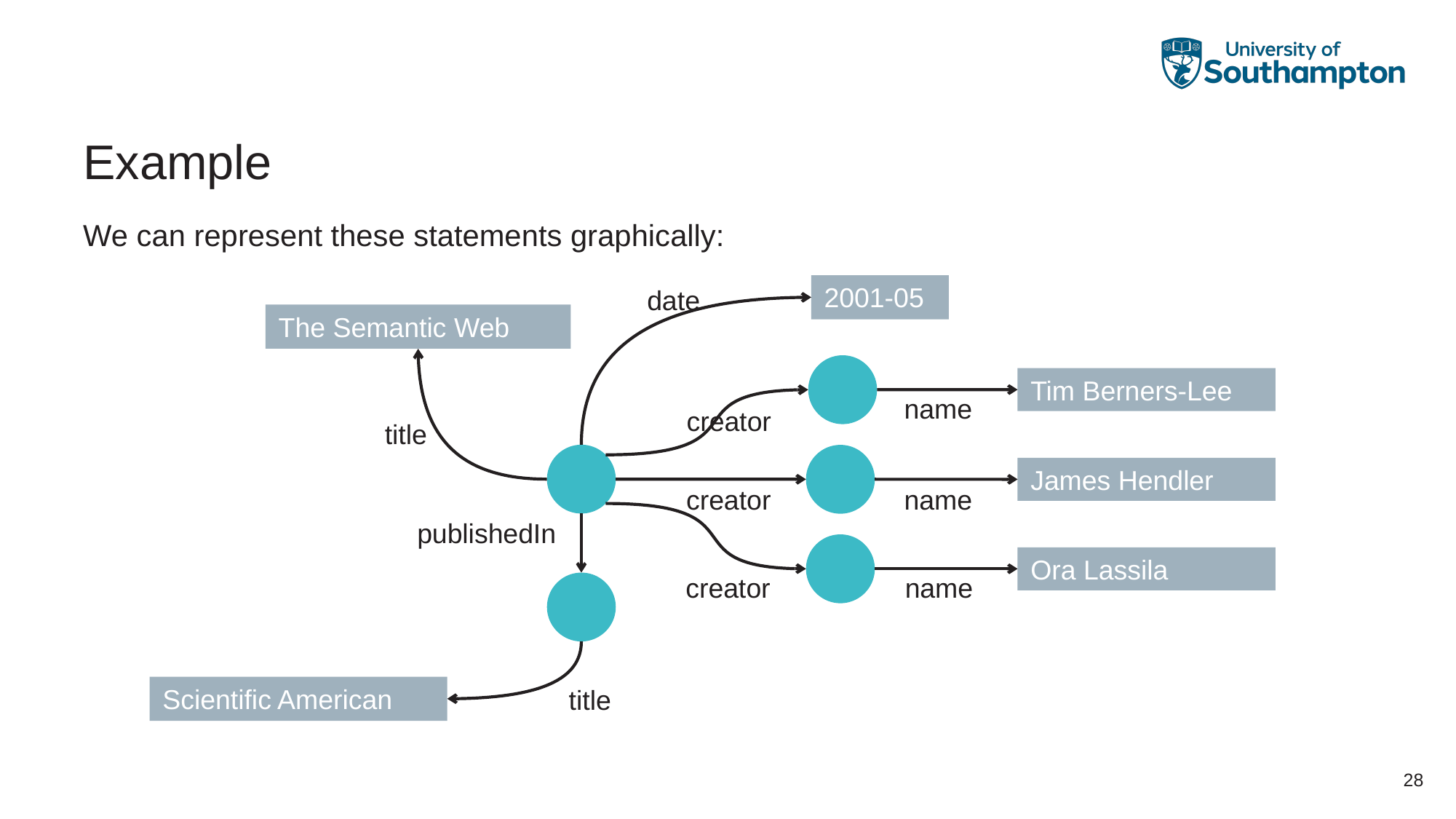

# Example
We can represent these statements graphically:

2001-05
date
The Semantic Web

Tim Berners-Lee
name
creator
title

James Hendler
name
creator
publishedIn

Ora Lassila
creator
name

Scientific American
title